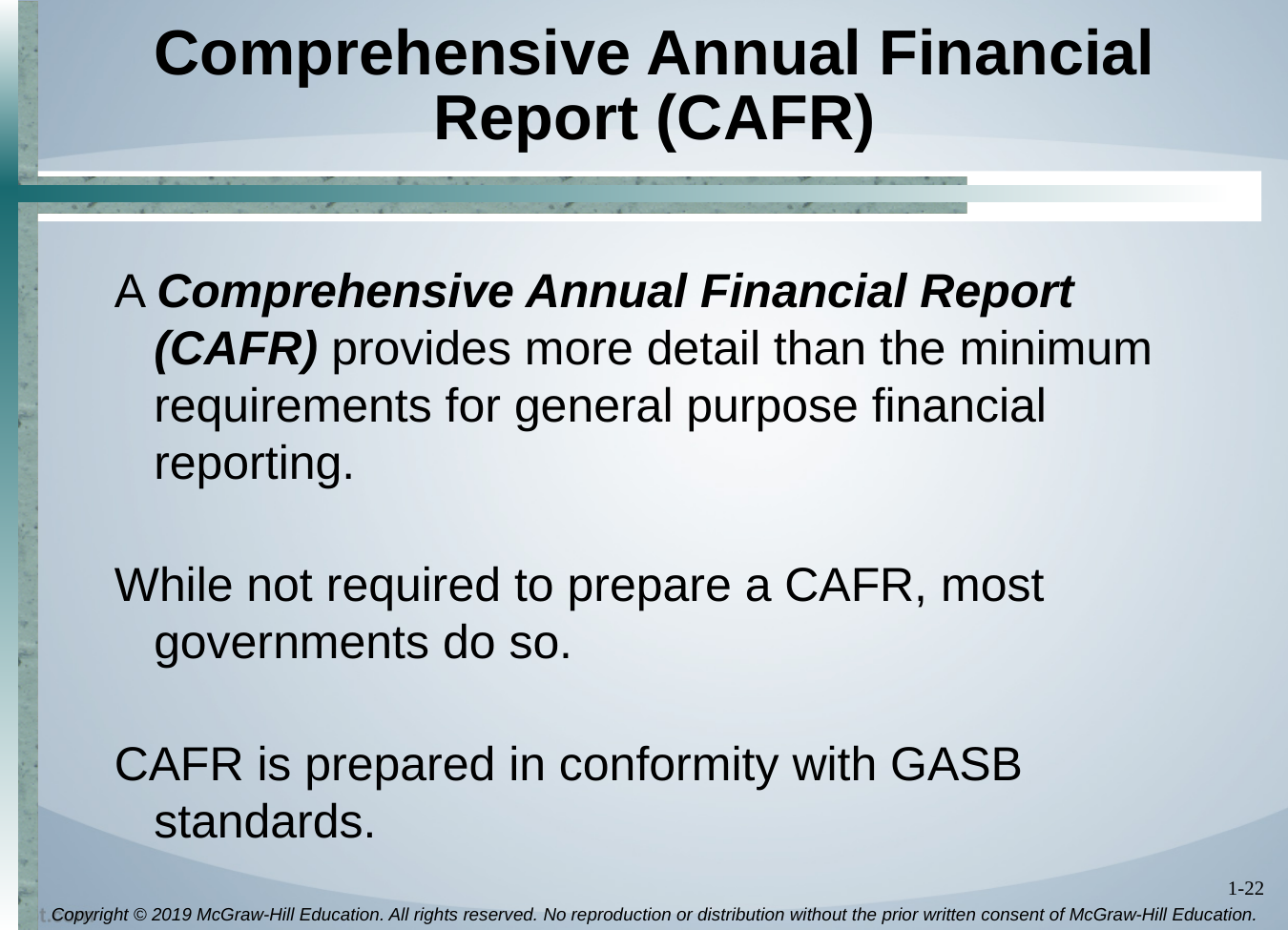

# Comprehensive Annual Financial Report (CAFR)
A Comprehensive Annual Financial Report (CAFR) provides more detail than the minimum requirements for general purpose financial reporting.

While not required to prepare a CAFR, most governments do so.

CAFR is prepared in conformity with GASB standards.